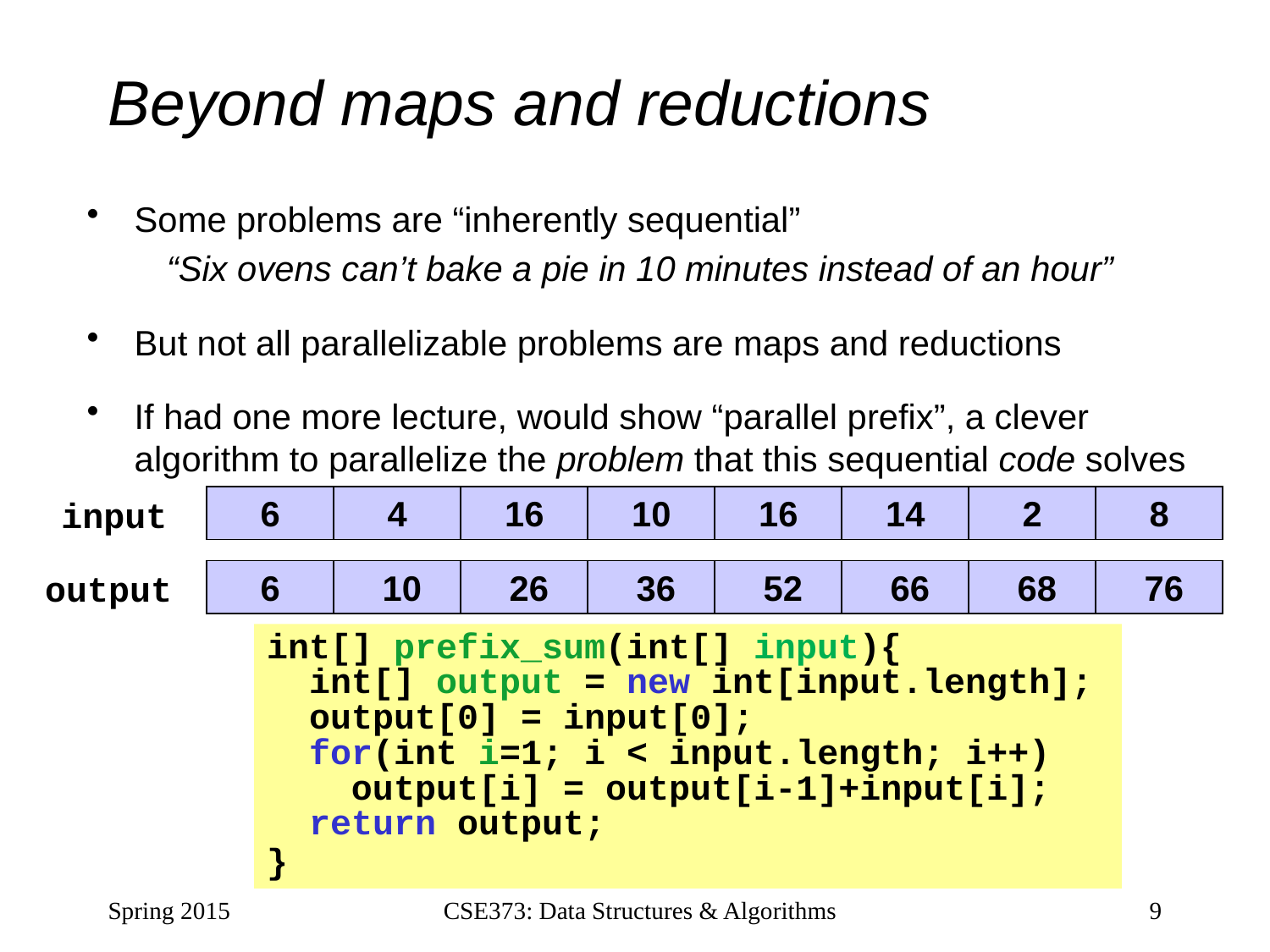

# Beyond maps and reductions
Some problems are “inherently sequential”
“Six ovens can’t bake a pie in 10 minutes instead of an hour”

But not all parallelizable problems are maps and reductions

If had one more lecture, would show “parallel prefix”, a clever algorithm to parallelize the problem that this sequential code solves
input
6
4
16
10
16
14
2
8
output
6
 10
 26
 36
 52
 66
 68
 76
int[] prefix_sum(int[] input){
  int[] output = new int[input.length];
  output[0] = input[0];
  for(int i=1; i < input.length; i++)
    output[i] = output[i-1]+input[i];
  return output;
}
Spring 2015
CSE373: Data Structures & Algorithms
9